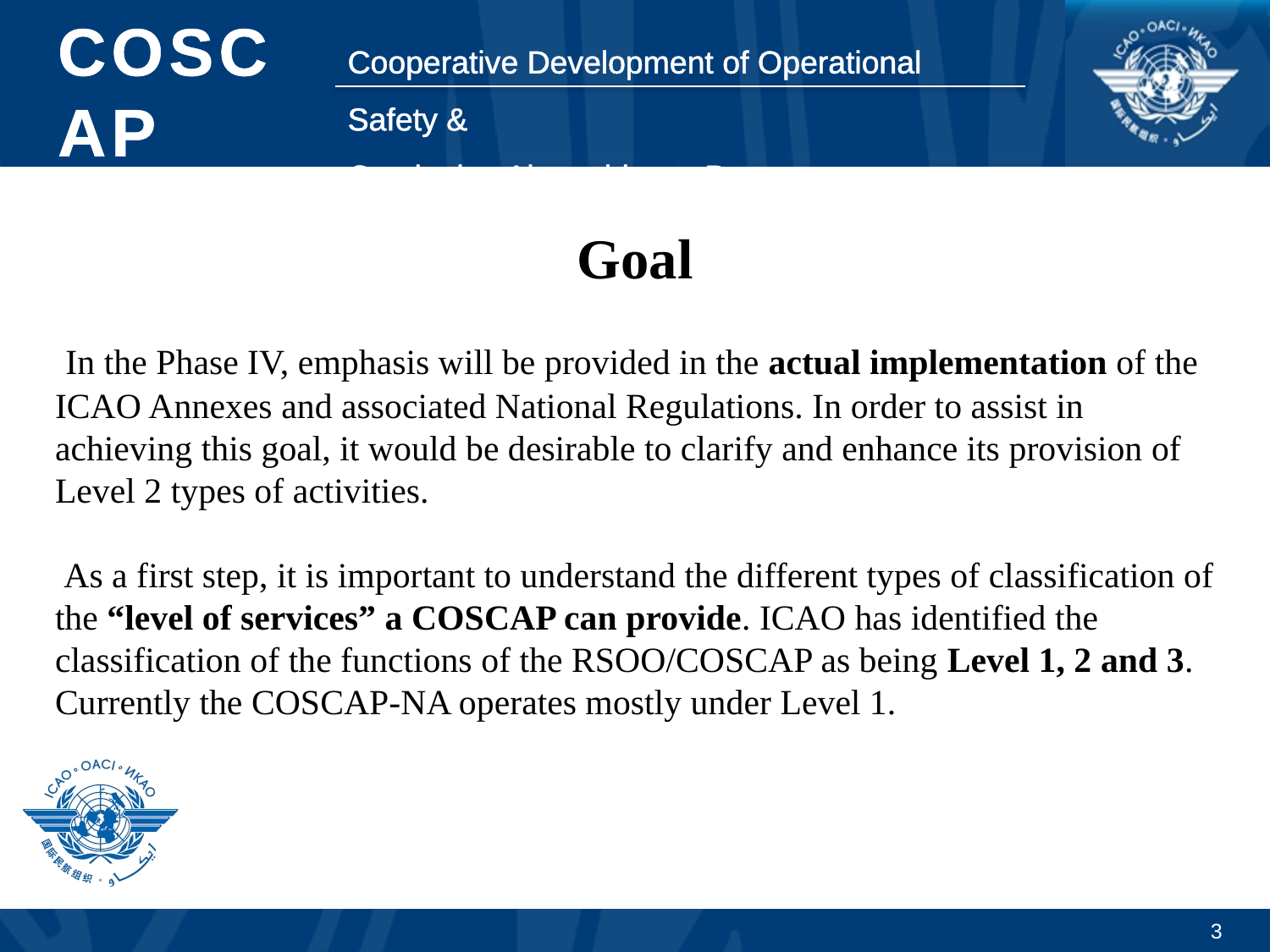

Goal

 In the Phase IV, emphasis will be provided in the actual implementation of the ICAO Annexes and associated National Regulations. In order to assist in achieving this goal, it would be desirable to clarify and enhance its provision of Level 2 types of activities.

 As a first step, it is important to understand the different types of classification of the “level of services” a COSCAP can provide. ICAO has identified the classification of the functions of the RSOO/COSCAP as being Level 1, 2 and 3. Currently the COSCAP-NA operates mostly under Level 1.

3